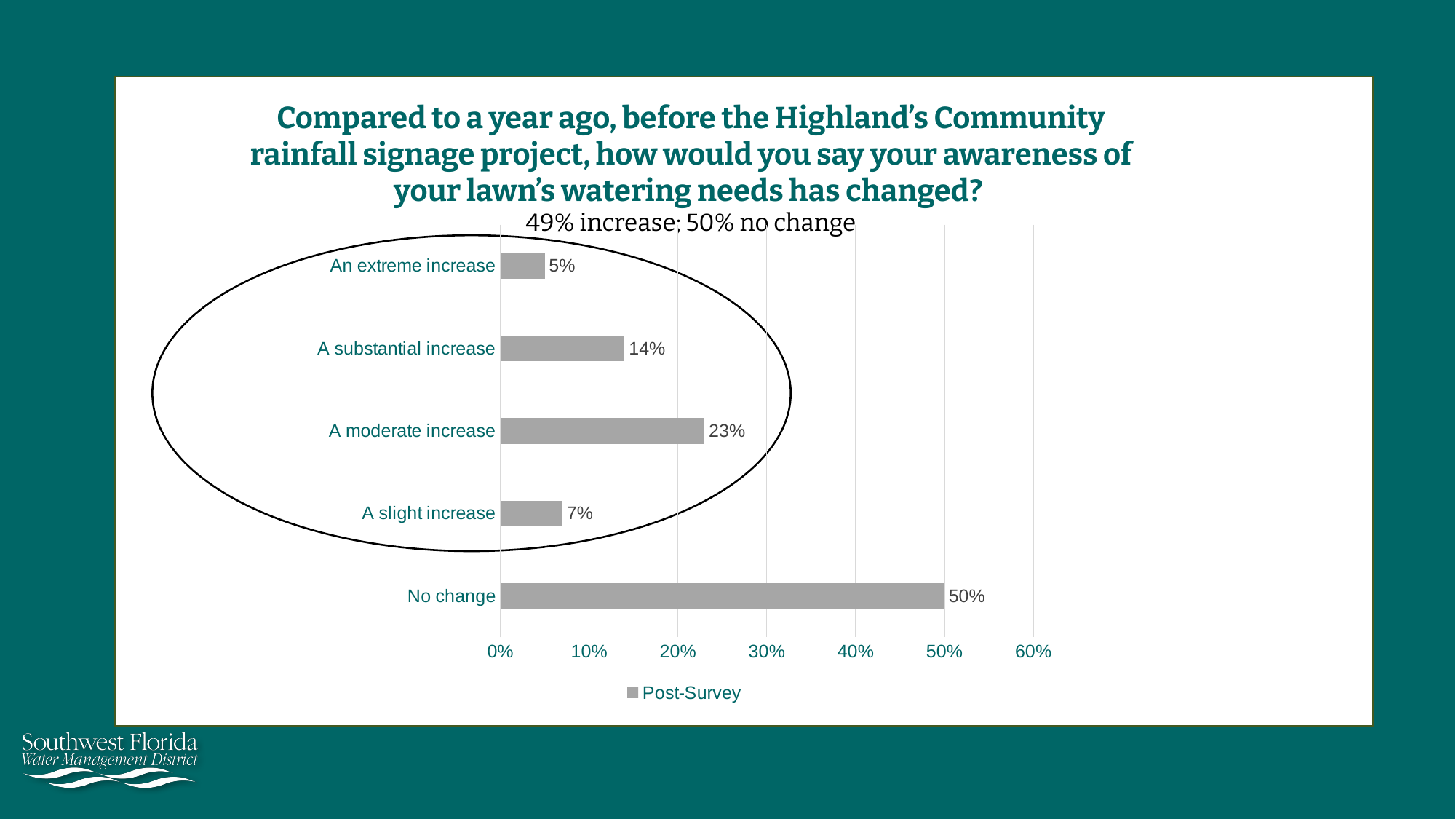

Compared to a year ago, before the Highland’s Community rainfall signage project, how would you say your awareness of your lawn’s watering needs has changed?
49% increase; 50% no change

### Chart

| Category | Post-Survey |
|---|---|
| No change | 0.5 |
| A slight increase | 0.07 |
| A moderate increase | 0.23 |
| A substantial increase | 0.14 |
| An extreme increase | 0.05 |